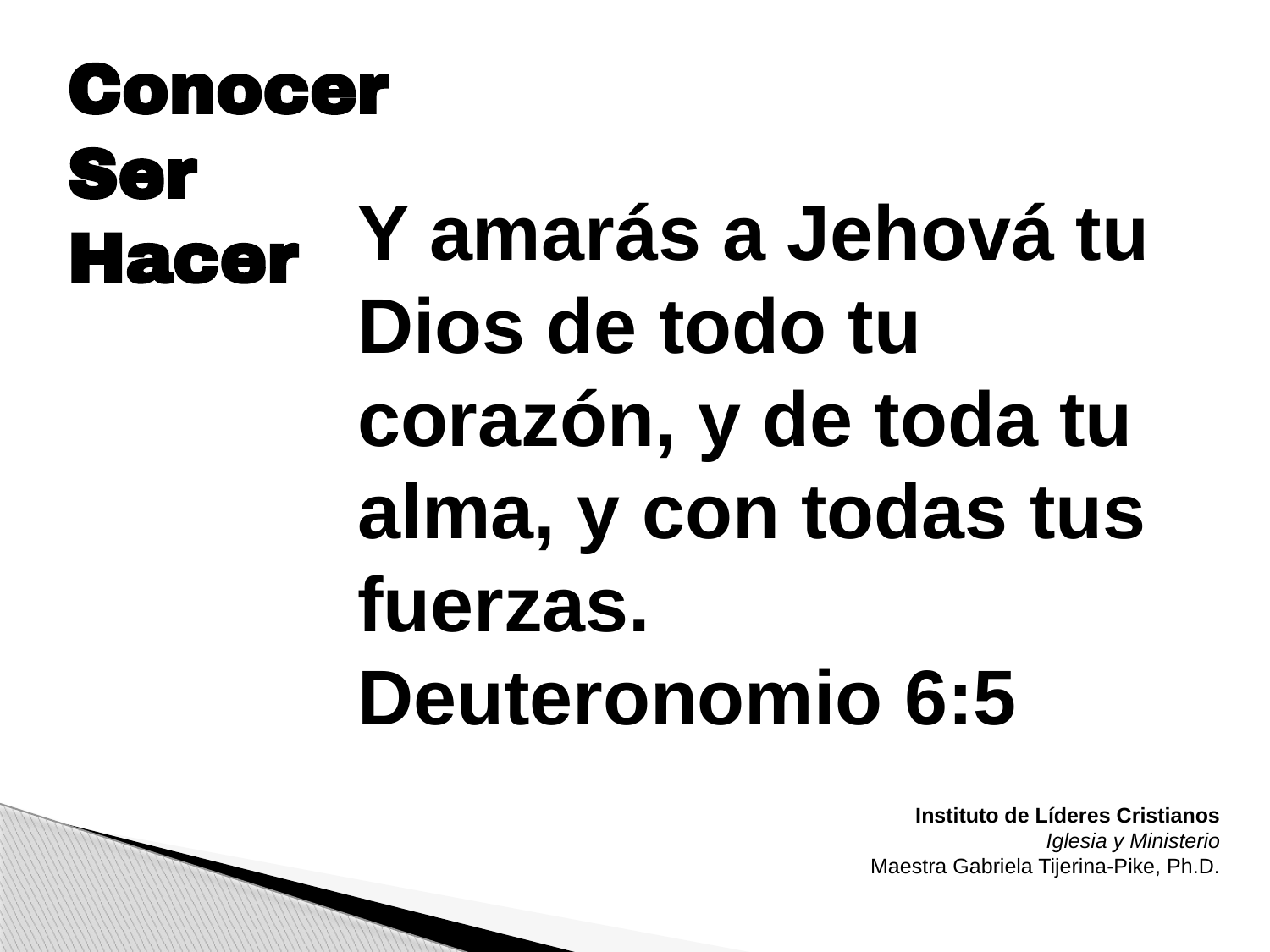

Conocer
Ser
Hacer
Y amarás a Jehová tu Dios de todo tu corazón, y de toda tu alma, y con todas tus fuerzas.
Deuteronomio 6:5
Instituto de Líderes Cristianos
Iglesia y Ministerio
Maestra Gabriela Tijerina-Pike, Ph.D.